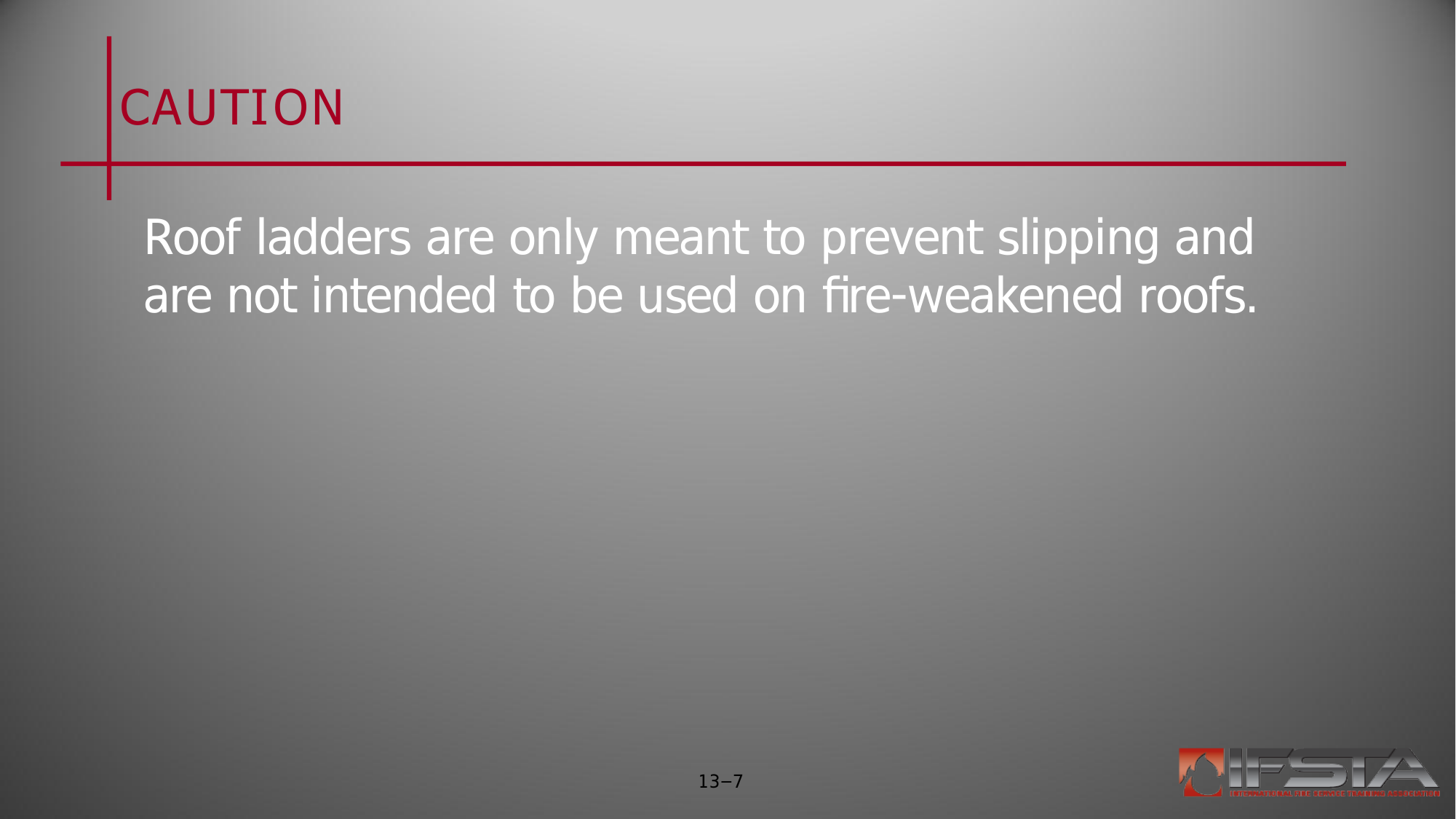

# CAUTION
Roof ladders are only meant to prevent slipping and are not intended to be used on fire-weakened roofs.
13–7